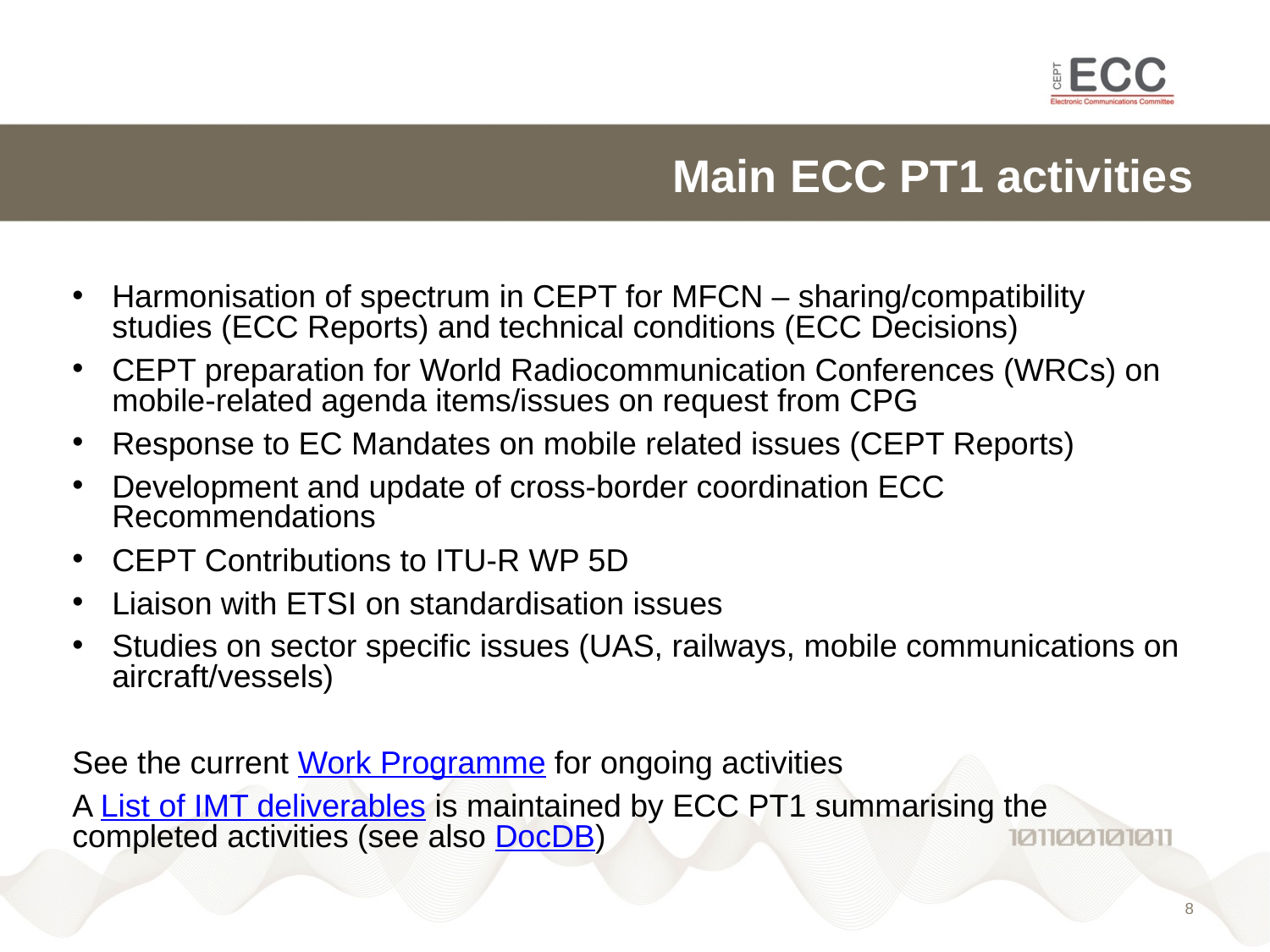

# Main ECC PT1 activities

Harmonisation of spectrum in CEPT for MFCN – sharing/compatibility studies (ECC Reports) and technical conditions (ECC Decisions)
CEPT preparation for World Radiocommunication Conferences (WRCs) on mobile-related agenda items/issues on request from CPG
Response to EC Mandates on mobile related issues (CEPT Reports)
Development and update of cross-border coordination ECC Recommendations
CEPT Contributions to ITU-R WP 5D
Liaison with ETSI on standardisation issues
Studies on sector specific issues (UAS, railways, mobile communications on aircraft/vessels)

See the current Work Programme for ongoing activities
A List of IMT deliverables is maintained by ECC PT1 summarising the completed activities (see also DocDB)

8